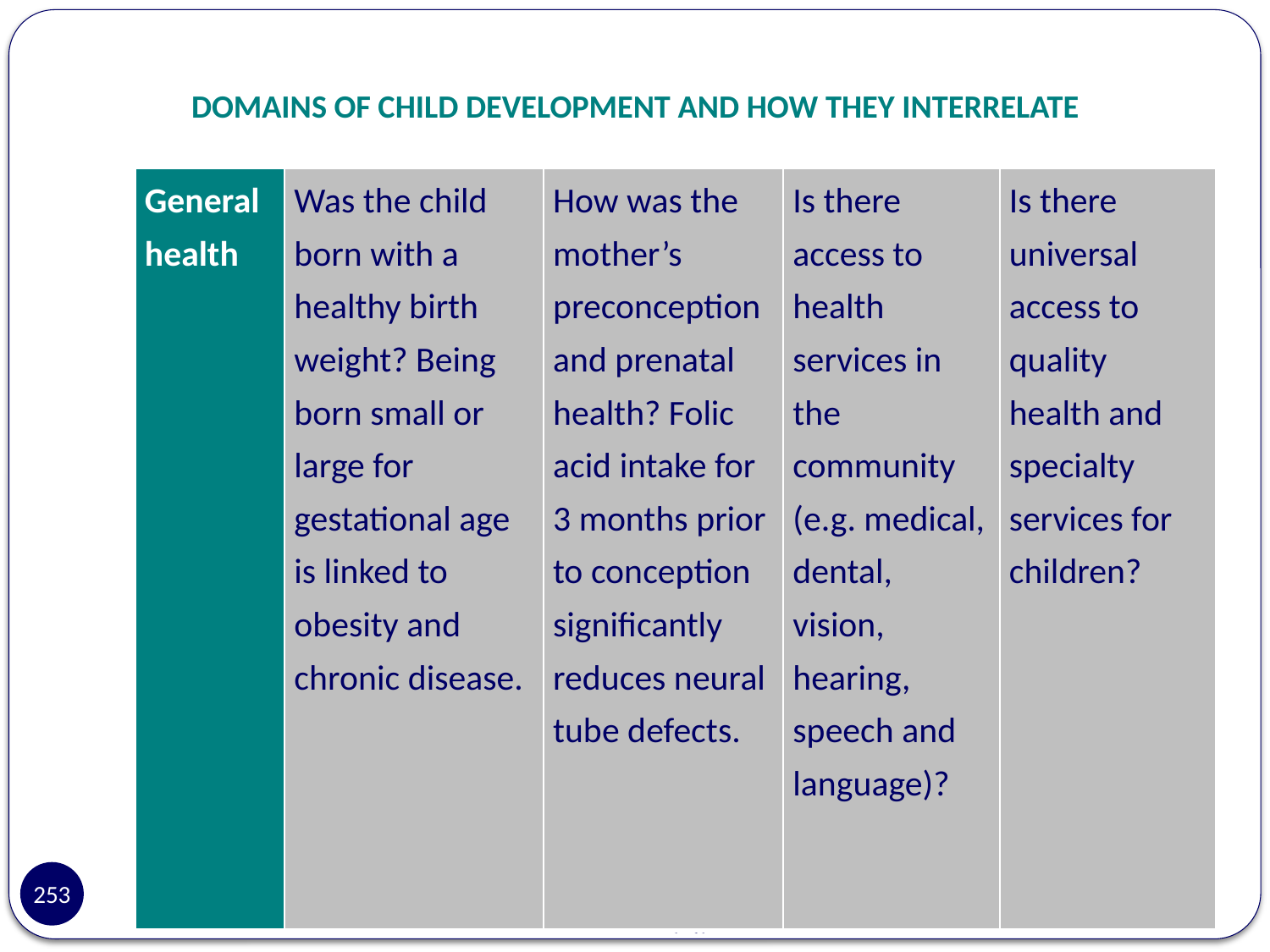

# DOMAINS OF CHILD DEVELOPMENT AND HOW THEY INTERRELATE
| General health | Was the child born with a healthy birth weight? Being born small or large for gestational age is linked to obesity and chronic disease. | How was the mother’s preconception and prenatal health? Folic acid intake for 3 months prior to conception significantly reduces neural tube defects. | Is there access to health services in the community (e.g. medical, dental, vision, hearing, speech and language)? | Is there universal access to quality health and specialty services for children? |
| --- | --- | --- | --- | --- |

253